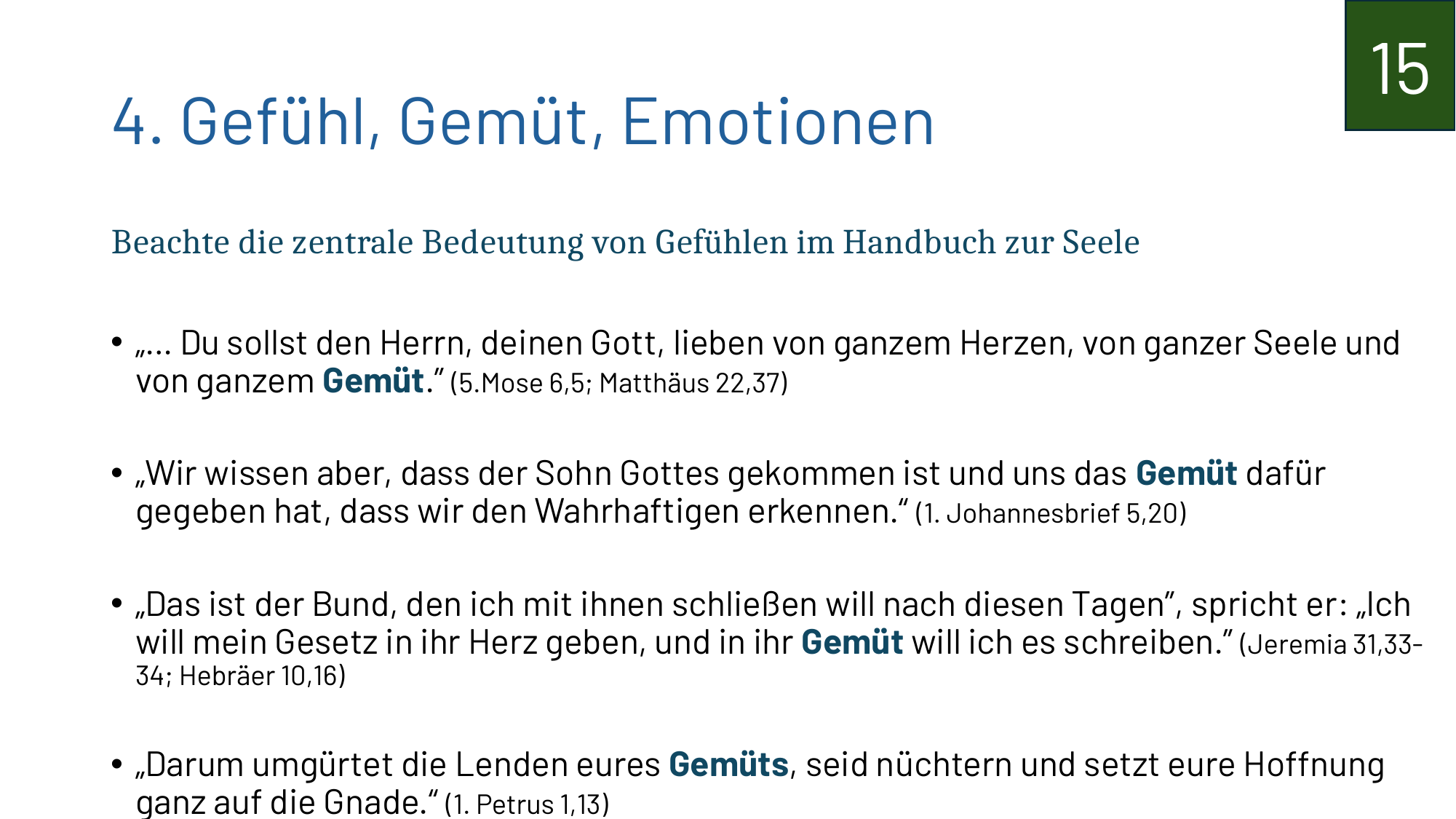

15
14
4. Gefühl, Gemüt, Emotionen
Beachte die zentrale Bedeutung von Gefühlen im Handbuch zur Seele

„… Du sollst den Herrn, deinen Gott, lieben von ganzem Herzen, von ganzer Seele und von ganzem Gemüt.” (5.Mose 6,5; Matthäus 22,37)

„Wir wissen aber, dass der Sohn Gottes gekommen ist und uns das Gemüt dafür gegeben hat, dass wir den Wahrhaftigen erkennen.“ (1. Johannesbrief 5,20)

„Das ist der Bund, den ich mit ihnen schließen will nach diesen Tagen”, spricht er: „Ich will mein Gesetz in ihr Herz geben, und in ihr Gemüt will ich es schreiben.” (Jeremia 31,33-34; Hebräer 10,16)

„Darum umgürtet die Lenden eures Gemüts, seid nüchtern und setzt eure Hoffnung ganz auf die Gnade.“ (1. Petrus 1,13)